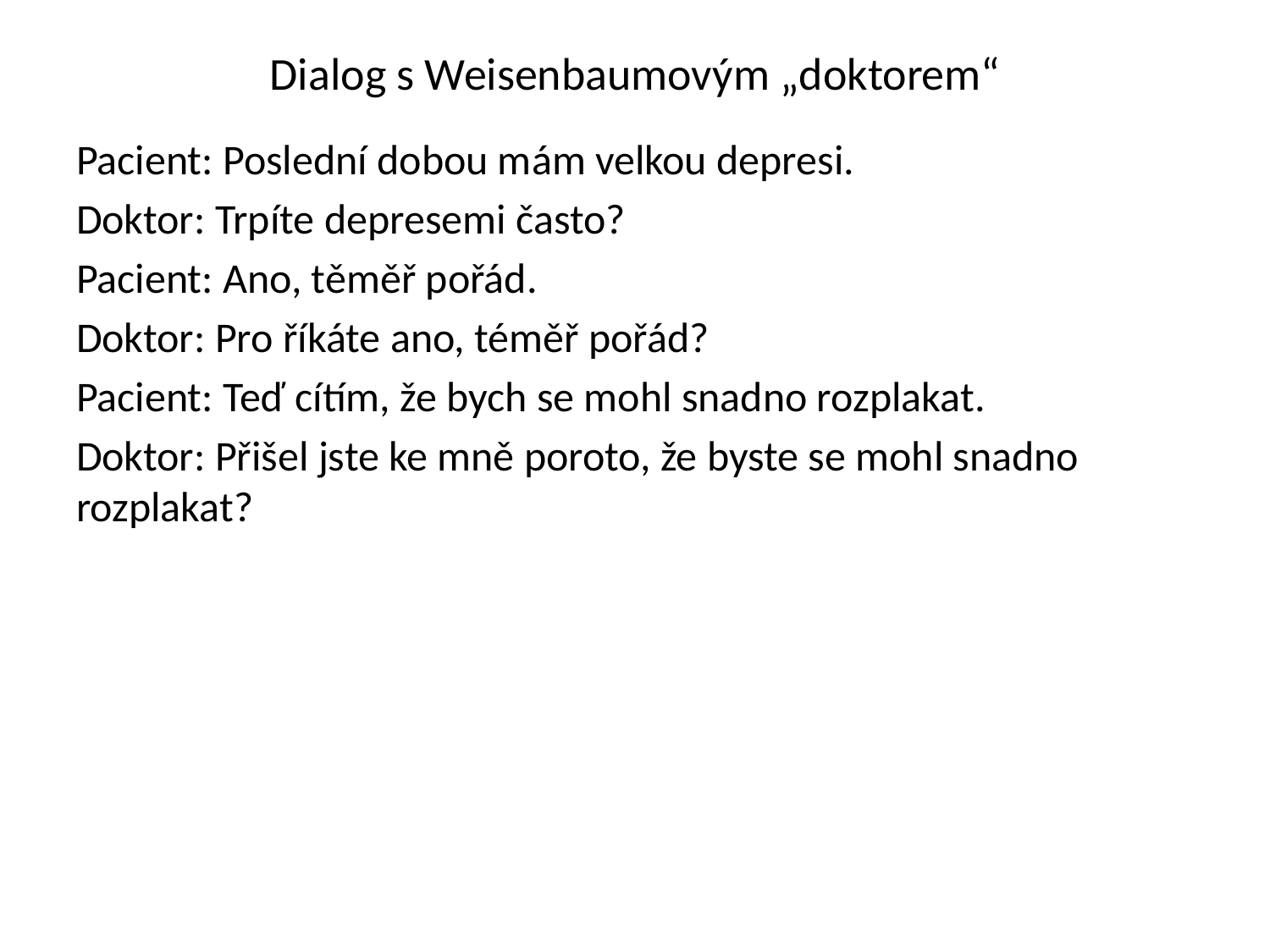

# Dialog s Weisenbaumovým „doktorem“
Pacient: Poslední dobou mám velkou depresi.
Doktor: Trpíte depresemi často?
Pacient: Ano, těměř pořád.
Doktor: Pro říkáte ano, téměř pořád?
Pacient: Teď cítím, že bych se mohl snadno rozplakat.
Doktor: Přišel jste ke mně poroto, že byste se mohl snadno rozplakat?